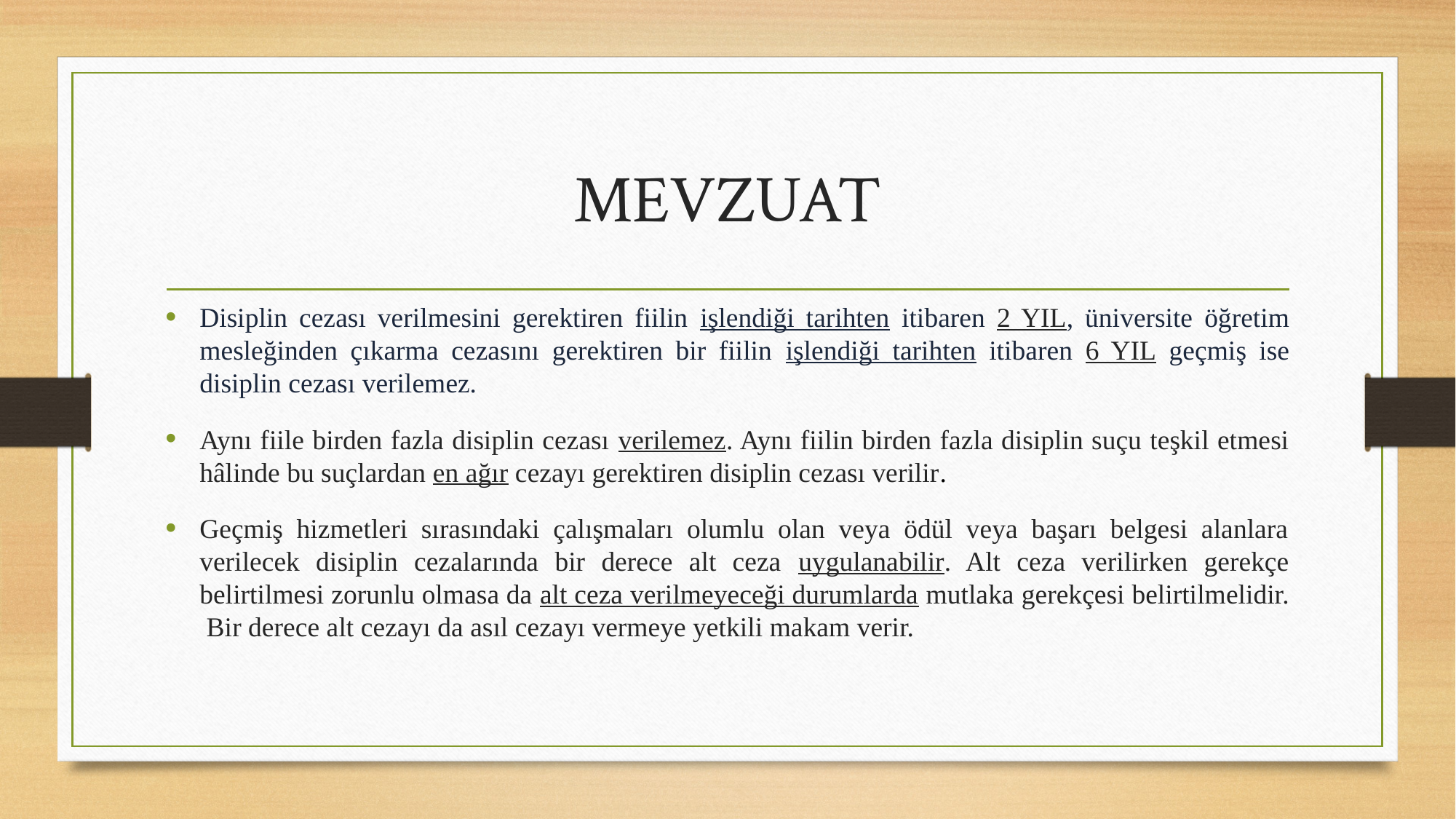

# MEVZUAT
Disiplin cezası verilmesini gerektiren fiilin işlendiği tarihten itibaren 2 YIL, üniversite öğretim mesleğinden çıkarma cezasını gerektiren bir fiilin işlendiği tarihten itibaren 6 YIL geçmiş ise disiplin cezası verilemez.
Aynı fiile birden fazla disiplin cezası verilemez. Aynı fiilin birden fazla disiplin suçu teşkil etmesi hâlinde bu suçlardan en ağır cezayı gerektiren disiplin cezası verilir.
Geçmiş hizmetleri sırasındaki çalışmaları olumlu olan veya ödül veya başarı belgesi alanlara verilecek disiplin cezalarında bir derece alt ceza uygulanabilir. Alt ceza verilirken gerekçe belirtilmesi zorunlu olmasa da alt ceza verilmeyeceği durumlarda mutlaka gerekçesi belirtilmelidir.  Bir derece alt cezayı da asıl cezayı vermeye yetkili makam verir.